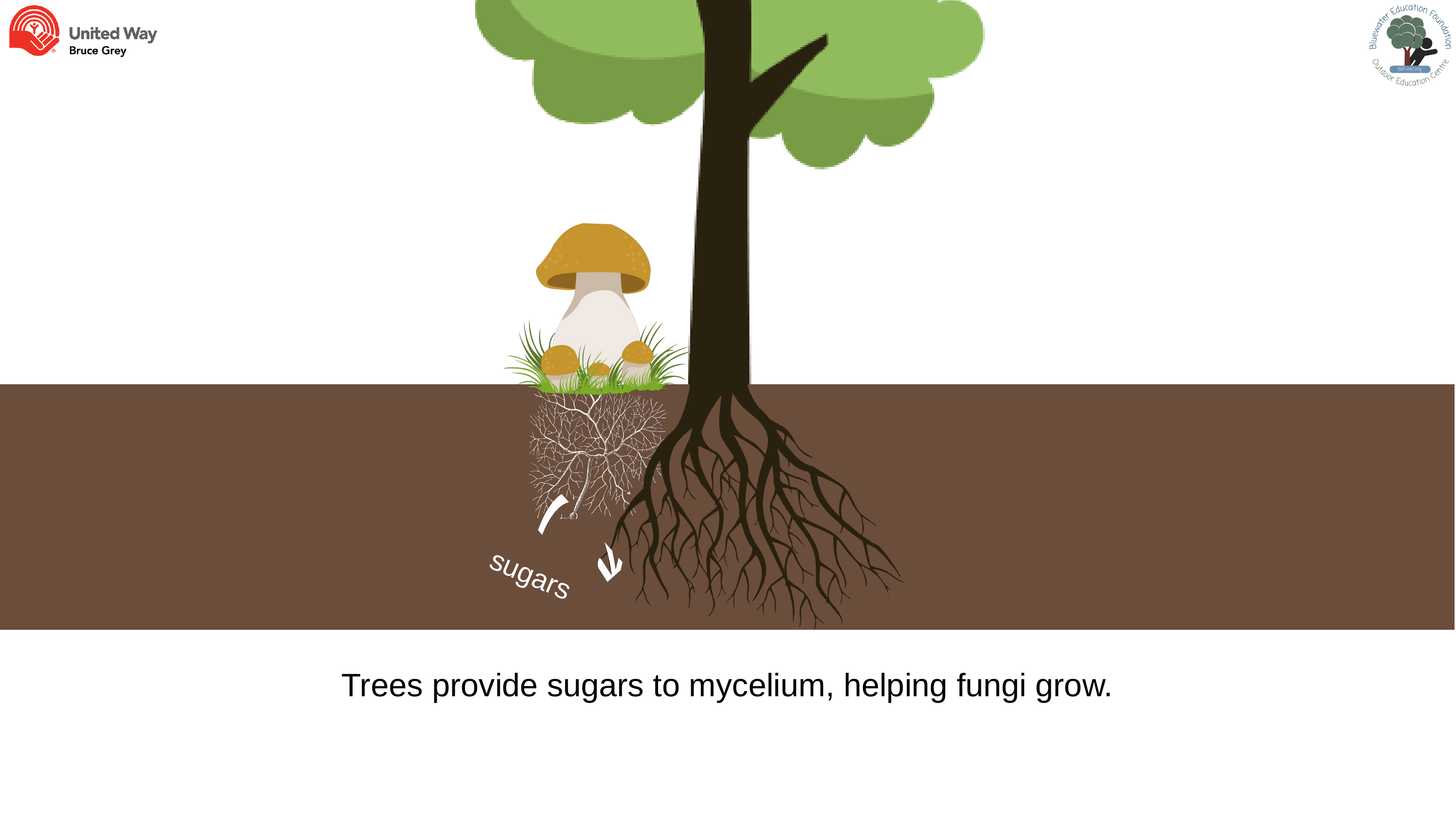

sugars
Trees provide sugars to mycelium, helping fungi grow.